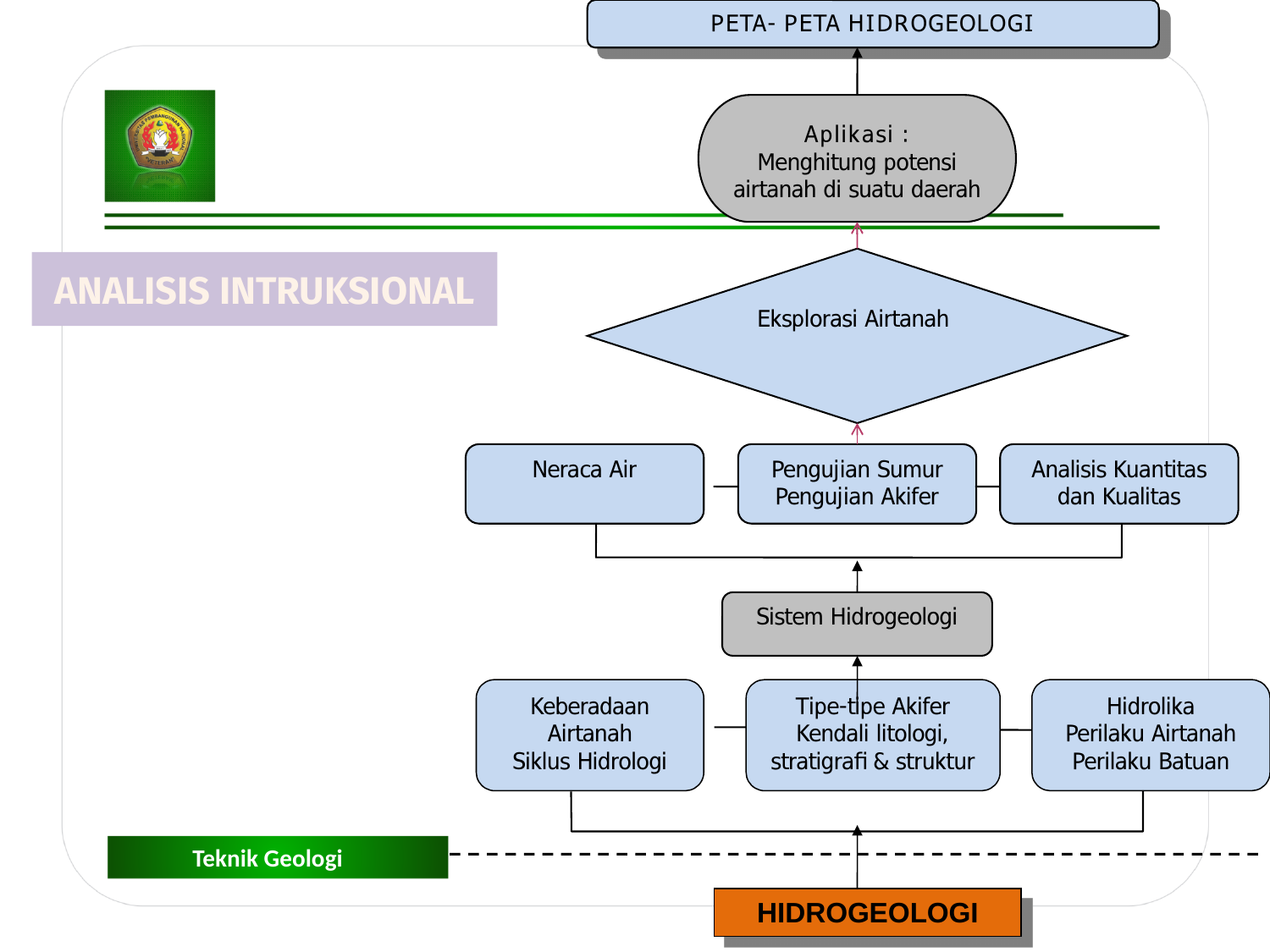

PETA- PETA HIDROGEOLOGI

Aplikasi :
Menghitung potensi airtanah di suatu daerah

Eksplorasi Airtanah

Analisis Intruksional
Neraca Air
Pengujian Sumur
Pengujian Akifer

Analisis Kuantitas dan Kualitas

Sistem Hidrogeologi

Keberadaan Airtanah
Siklus Hidrologi

Tipe-tipe Akifer
Kendali litologi, stratigrafi & struktur
Hidrolika
Perilaku Airtanah
Perilaku Batuan

Teknik Geologi

HIDROGEOLOGI